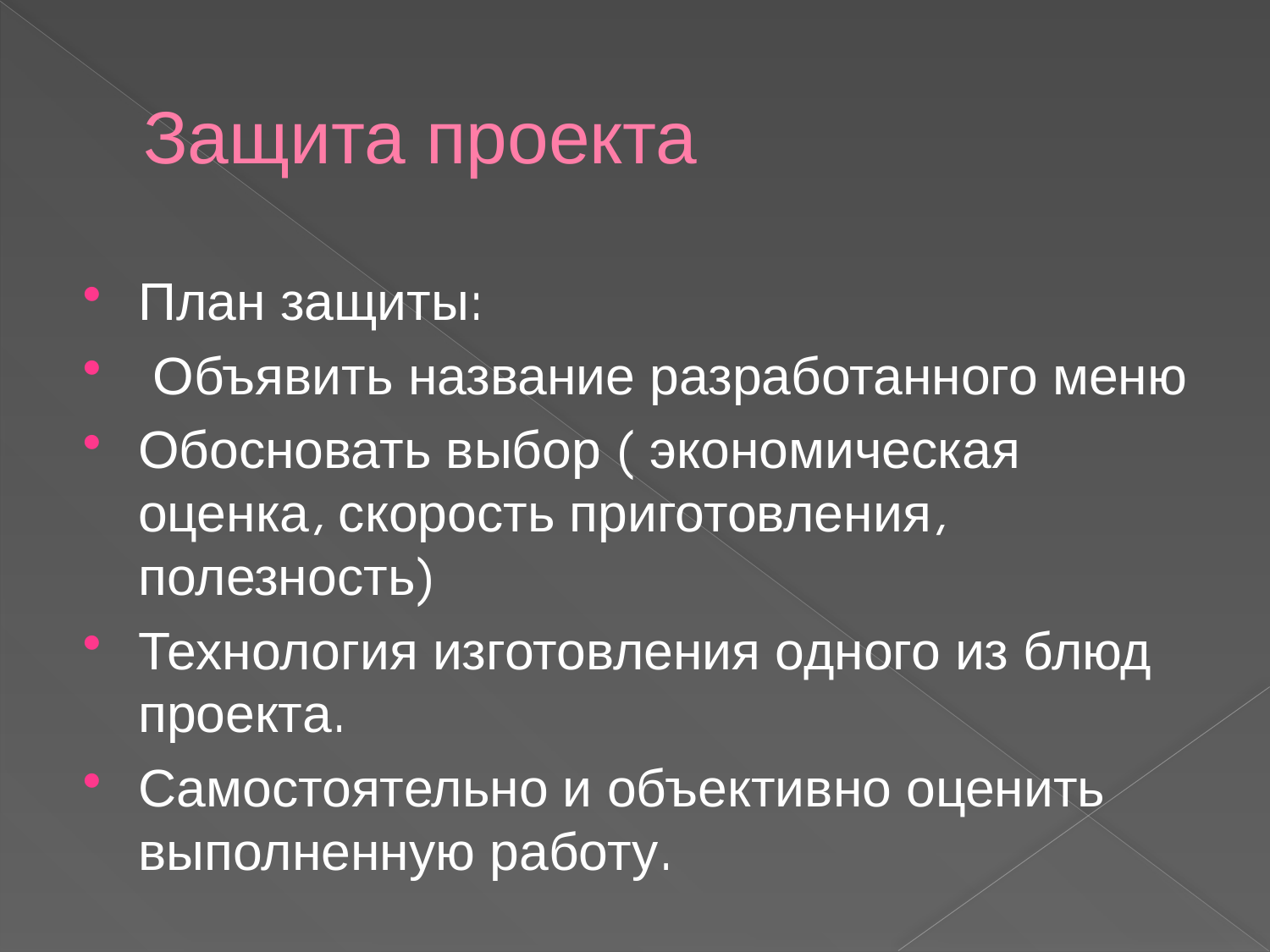

# Защита проекта
План защиты:
 Объявить название разработанного меню
Обосновать выбор ( экономическая оценка, скорость приготовления, полезность)
Технология изготовления одного из блюд проекта.
Самостоятельно и объективно оценить выполненную работу.